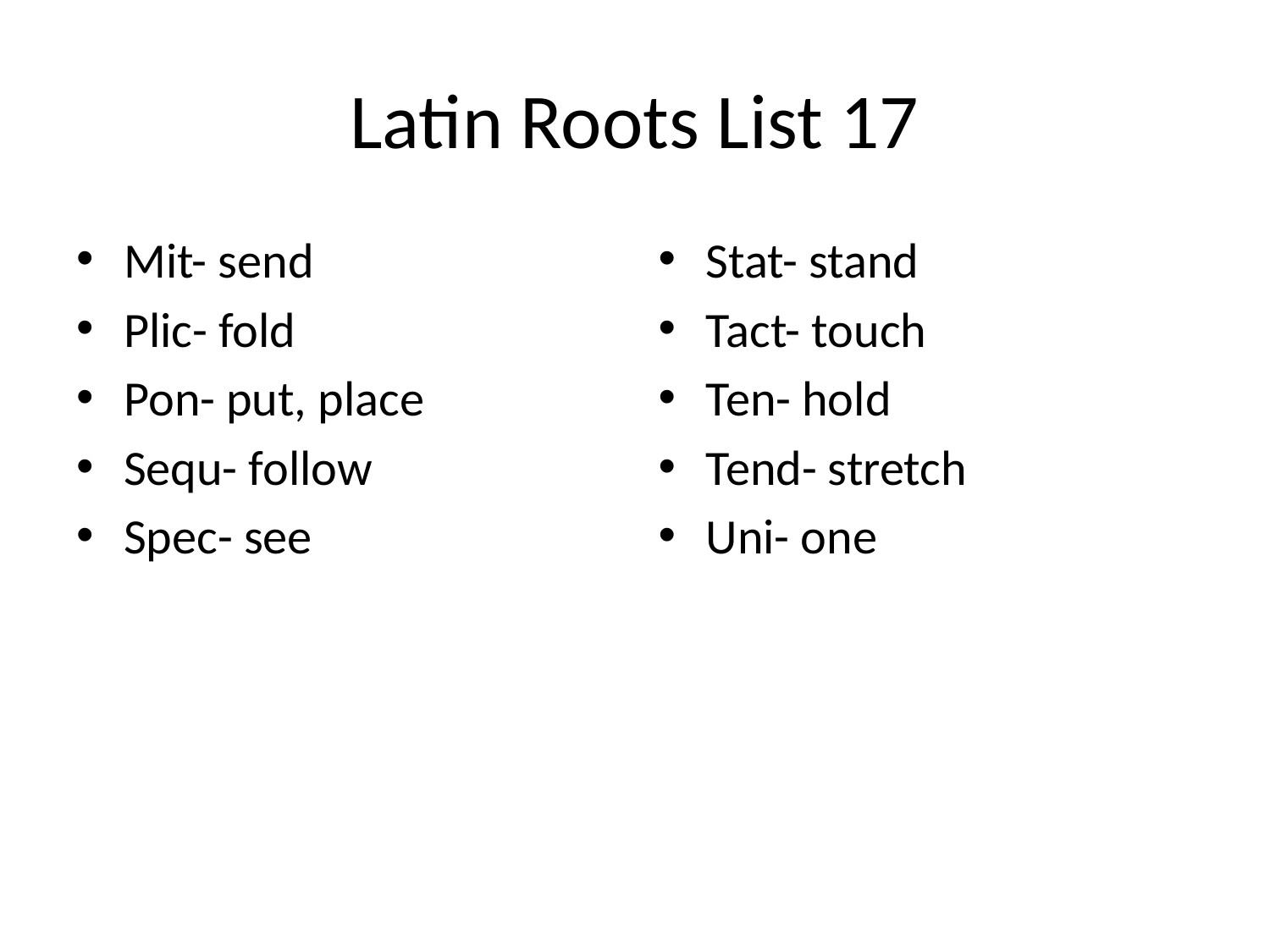

# Latin Roots List 17
Mit- send
Plic- fold
Pon- put, place
Sequ- follow
Spec- see

Stat- stand
Tact- touch
Ten- hold
Tend- stretch
Uni- one